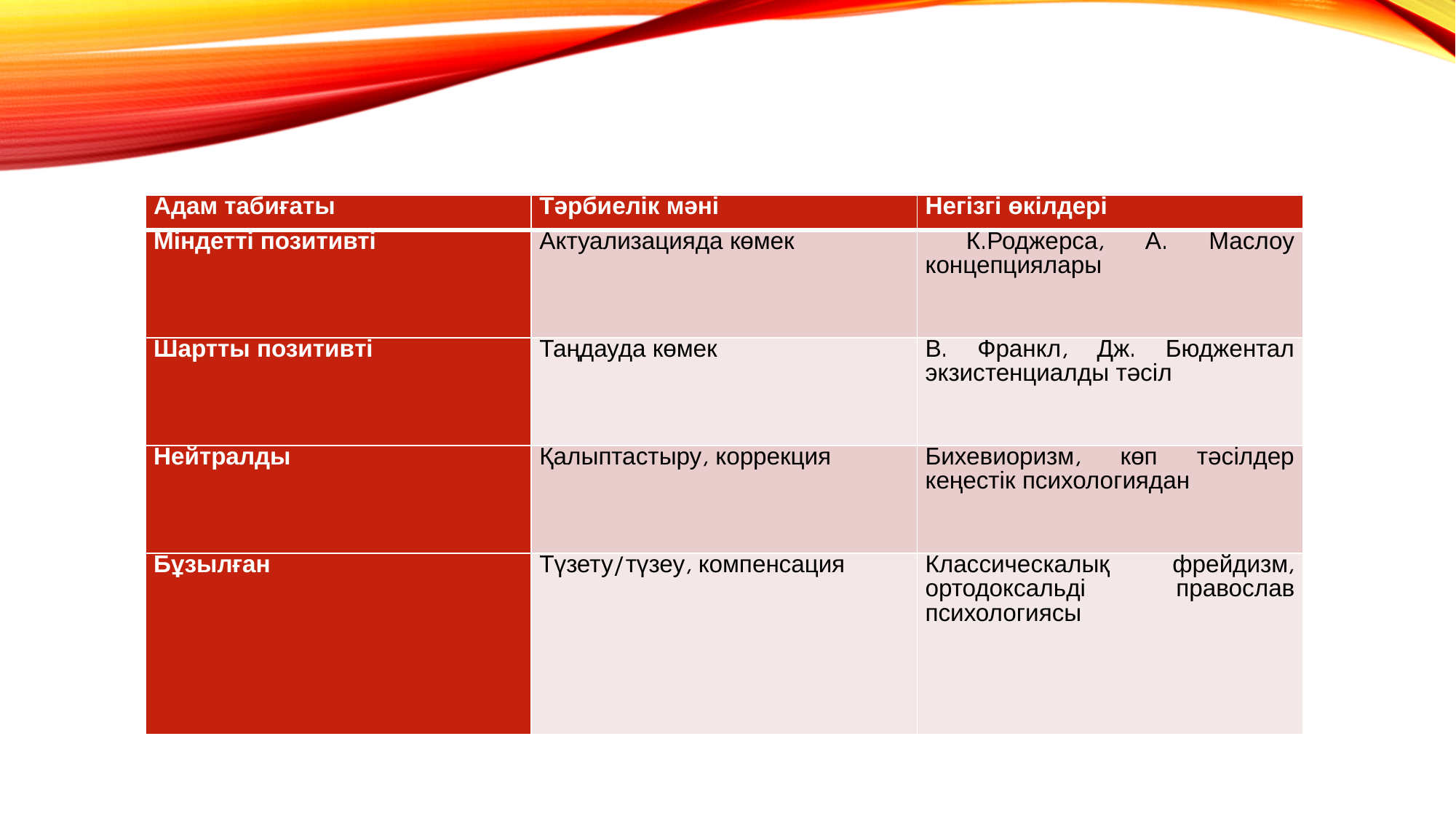

#
| Адам табиғаты | Тәрбиелік мәні | Негізгі өкілдері |
| --- | --- | --- |
| Міндетті позитивті | Актуализацияда көмек | К.Роджерса, А. Маслоу концепциялары |
| Шартты позитивті | Таңдауда көмек | В. Франкл, Дж. Бюджентал экзистенциалды тәсіл |
| Нейтралды | Қалыптастыру, коррекция | Бихевиоризм, көп тәсілдер кеңестік психологиядан |
| Бұзылған | Түзету/түзеу, компенсация | Классическалық фрейдизм, ортодоксальді православ психологиясы |